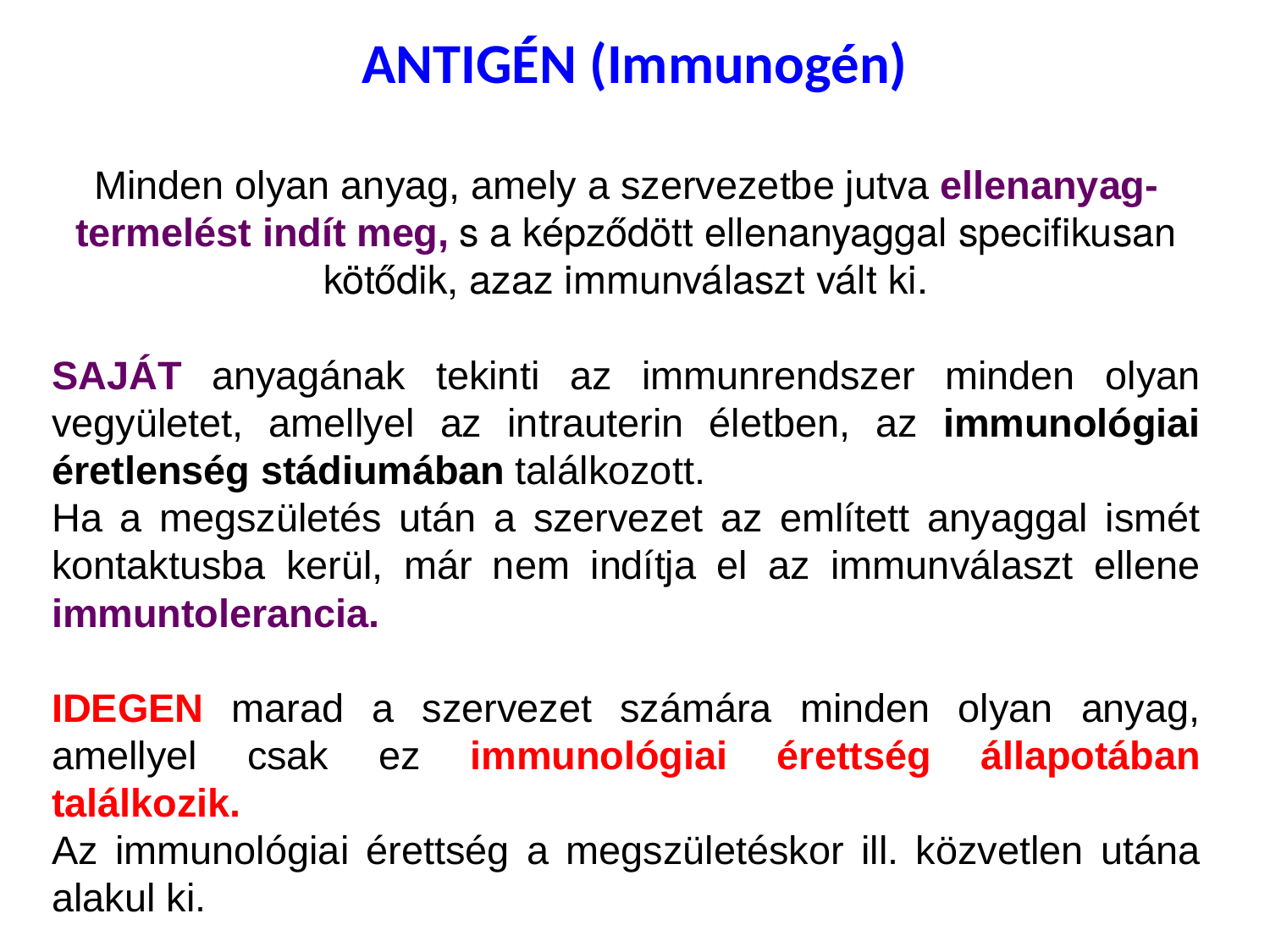

# ANTIGÉN (Immunogén)

Minden olyan anyag, amely a szervezetbe jutva ellenanyag-termelést indít meg, s a képződött ellenanyaggal specifikusan kötődik, azaz immunválaszt vált ki.

SAJÁT anyagának tekinti az immunrendszer minden olyan vegyületet, amellyel az intrauterin életben, az immunológiai éretlenség stádiumában találkozott.
Ha a megszületés után a szervezet az említett anyaggal ismét kontaktusba kerül, már nem indítja el az immunválaszt ellene immuntolerancia.

IDEGEN marad a szervezet számára minden olyan anyag, amellyel csak ez immunológiai érettség állapotában találkozik.
Az immunológiai érettség a megszületéskor ill. közvetlen utána alakul ki.